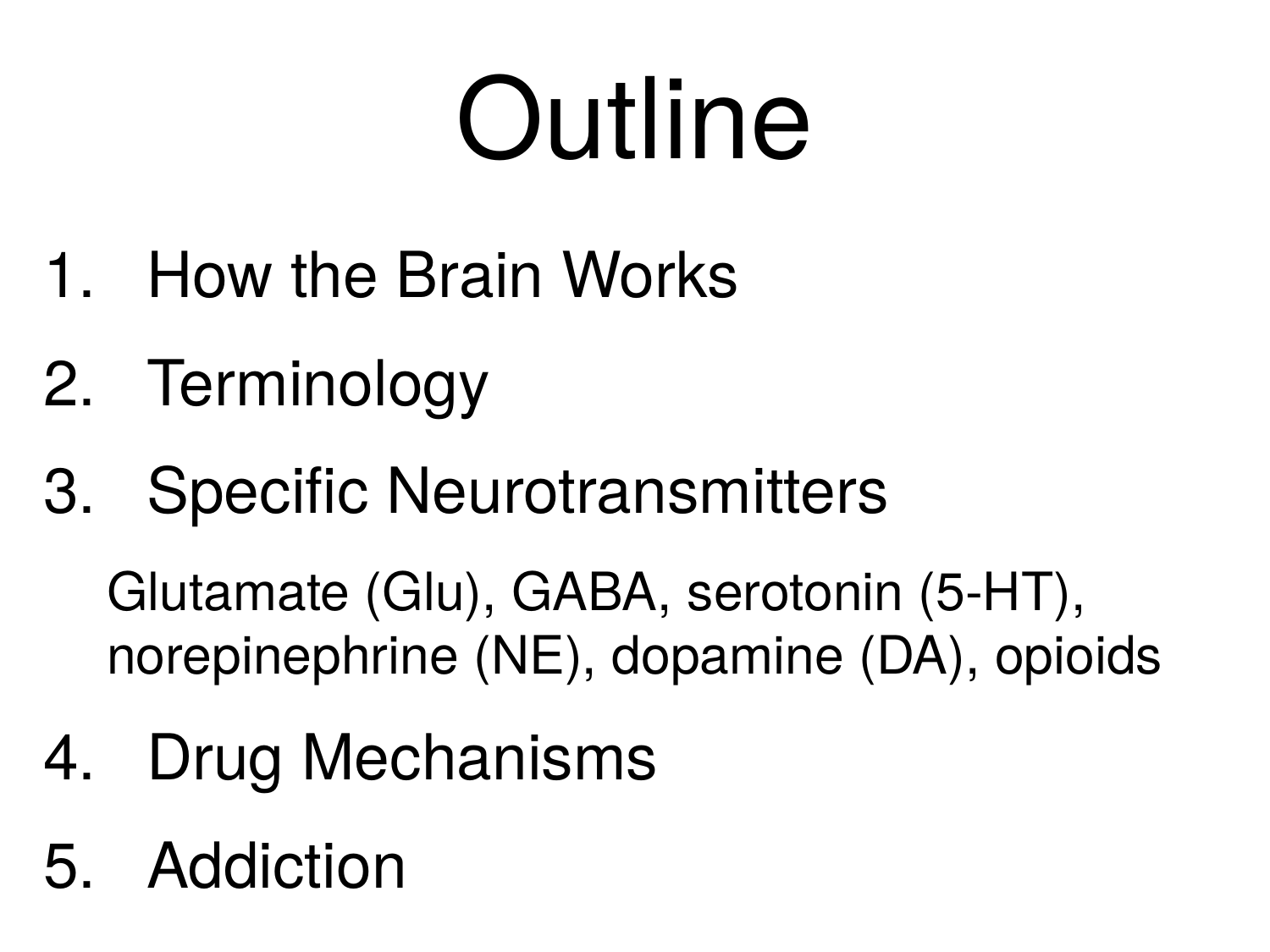

Outline
How the Brain Works
Terminology
Specific Neurotransmitters
Glutamate (Glu), GABA, serotonin (5-HT), norepinephrine (NE), dopamine (DA), opioids
Drug Mechanisms
Addiction